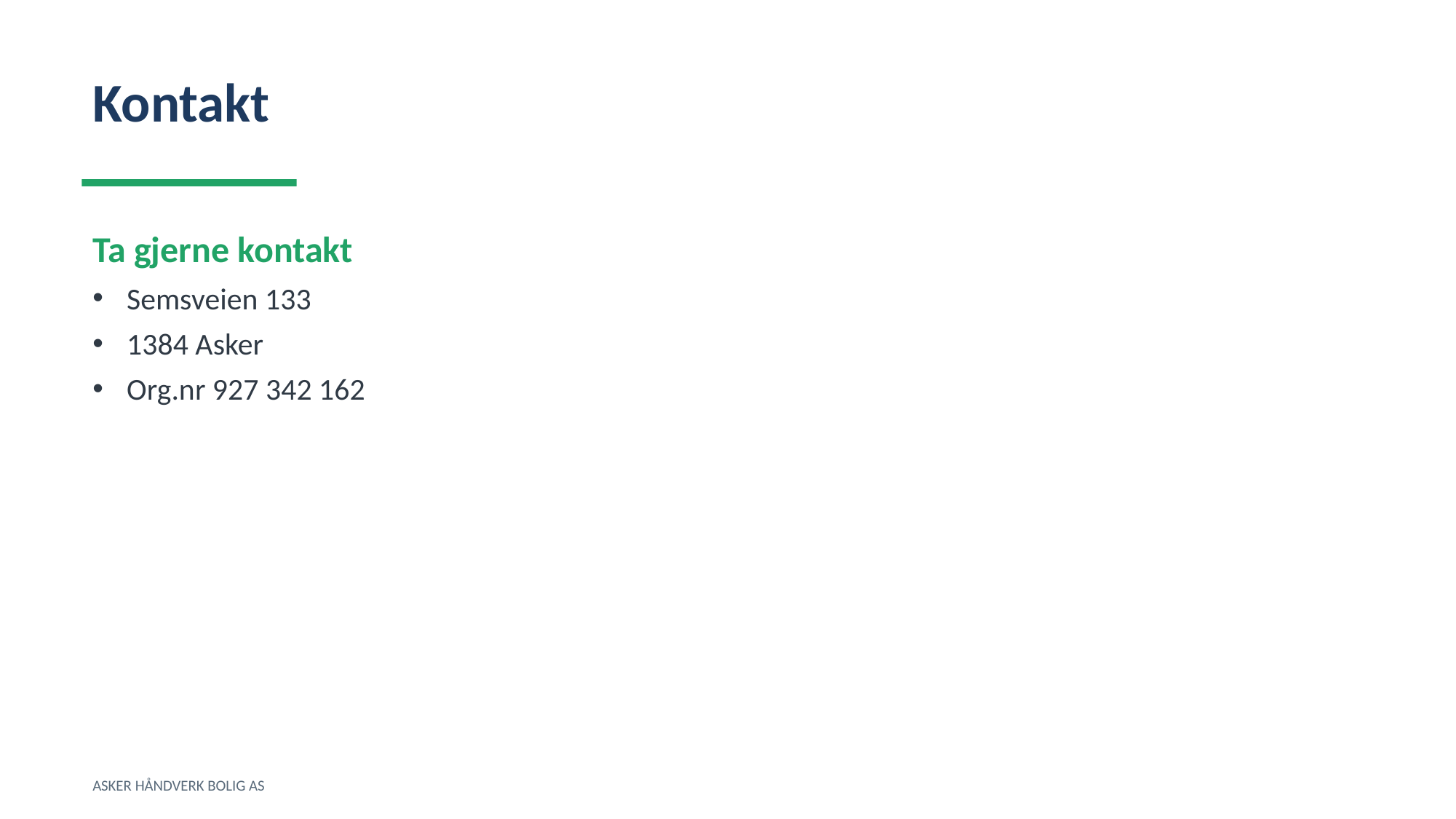

Kontakt

Ta gjerne kontakt
Semsveien 133
1384 Asker
Org.nr 927 342 162
ASKER HÅNDVERK BOLIG AS